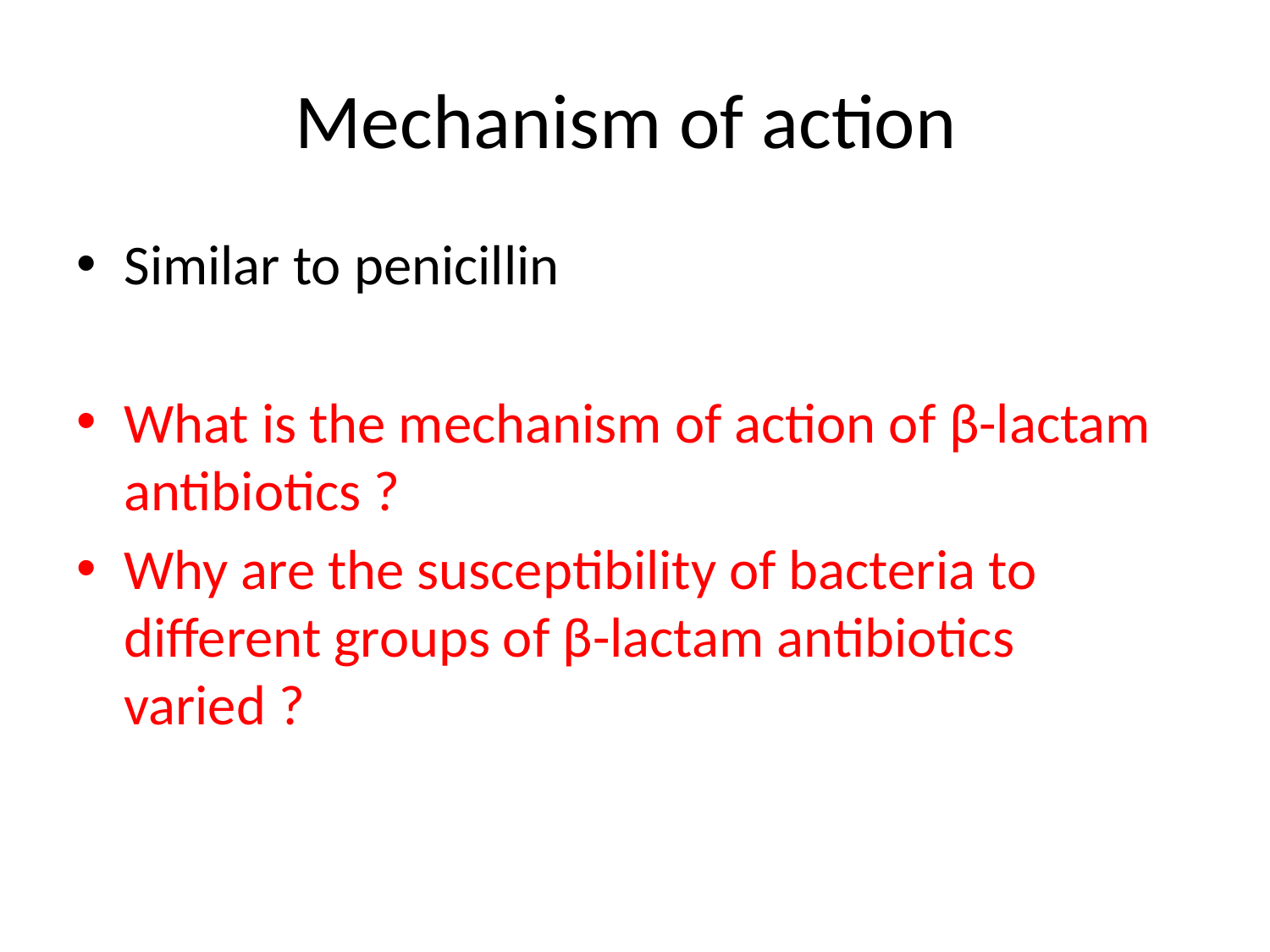

# Mechanism of action
Similar to penicillin

What is the mechanism of action of β-lactam antibiotics ?
Why are the susceptibility of bacteria to different groups of β-lactam antibiotics varied ?